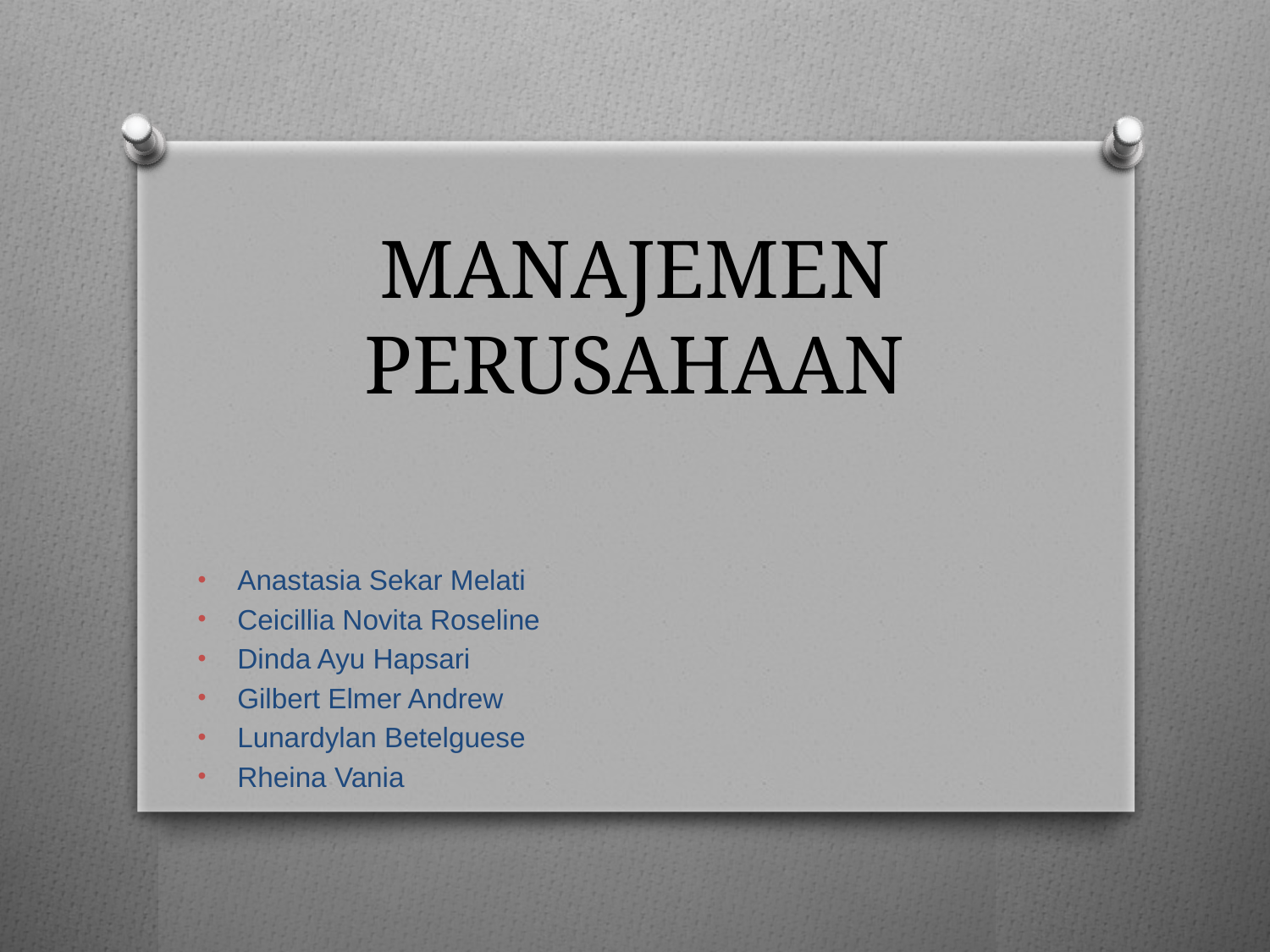

# MANAJEMEN PERUSAHAAN
Anastasia Sekar Melati
Ceicillia Novita Roseline
Dinda Ayu Hapsari
Gilbert Elmer Andrew
Lunardylan Betelguese
Rheina Vania